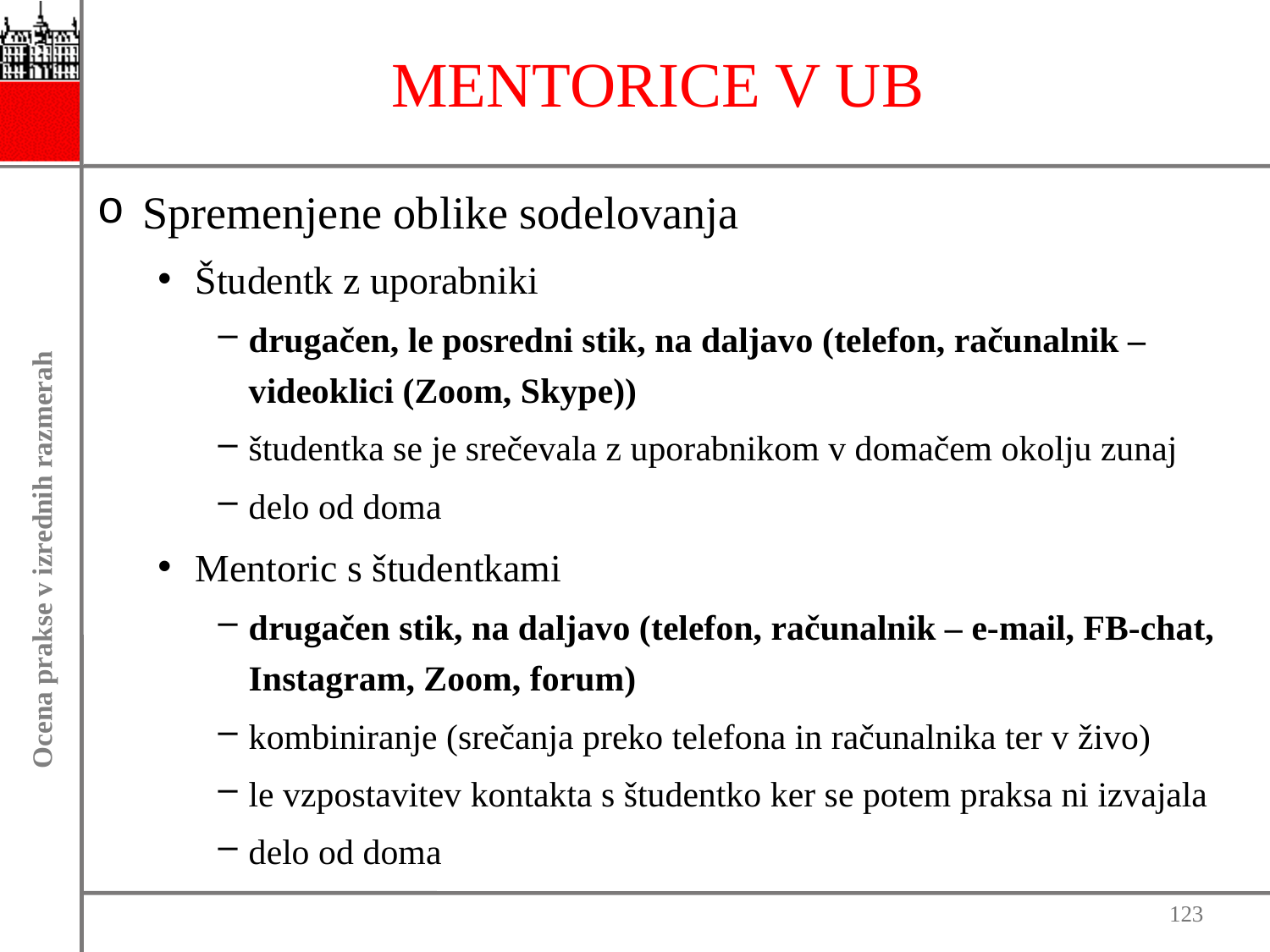

# MENTORICE V UB
Spremenjene oblike sodelovanja
Študentk z uporabniki
drugačen, le posredni stik, na daljavo (telefon, računalnik – videoklici (Zoom, Skype))
študentka se je srečevala z uporabnikom v domačem okolju zunaj
delo od doma
Mentoric s študentkami
drugačen stik, na daljavo (telefon, računalnik – e-mail, FB-chat, Instagram, Zoom, forum)
kombiniranje (srečanja preko telefona in računalnika ter v živo)
le vzpostavitev kontakta s študentko ker se potem praksa ni izvajala
delo od doma

123